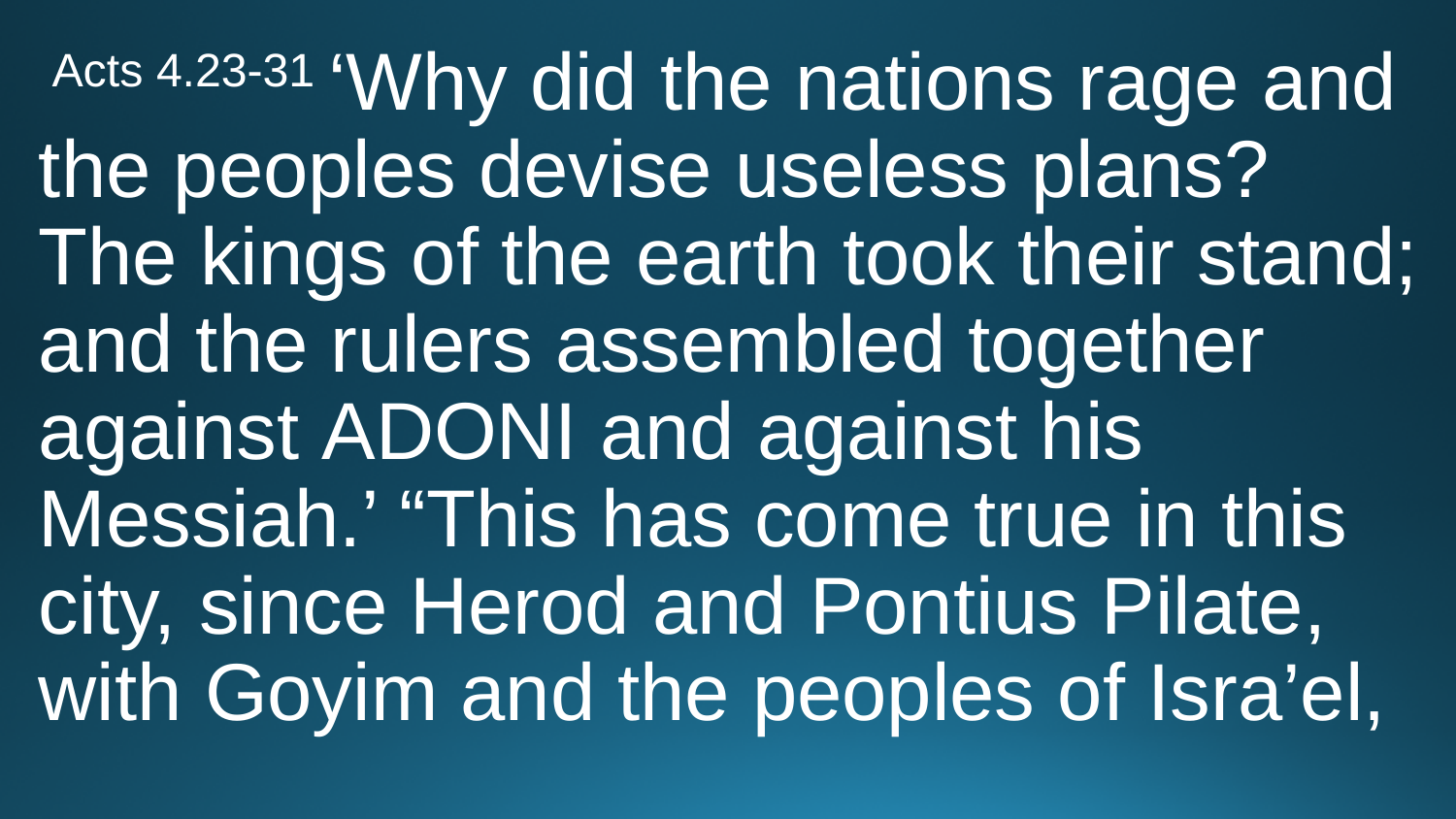

# Acts 4.23-31 ‘Why did the nations rage and the peoples devise useless plans?  The kings of the earth took their stand; and the rulers assembled together against Adoni and against his Messiah.’ “This has come true in this city, since Herod and Pontius Pilate, with Goyim and the peoples of Isra’el,